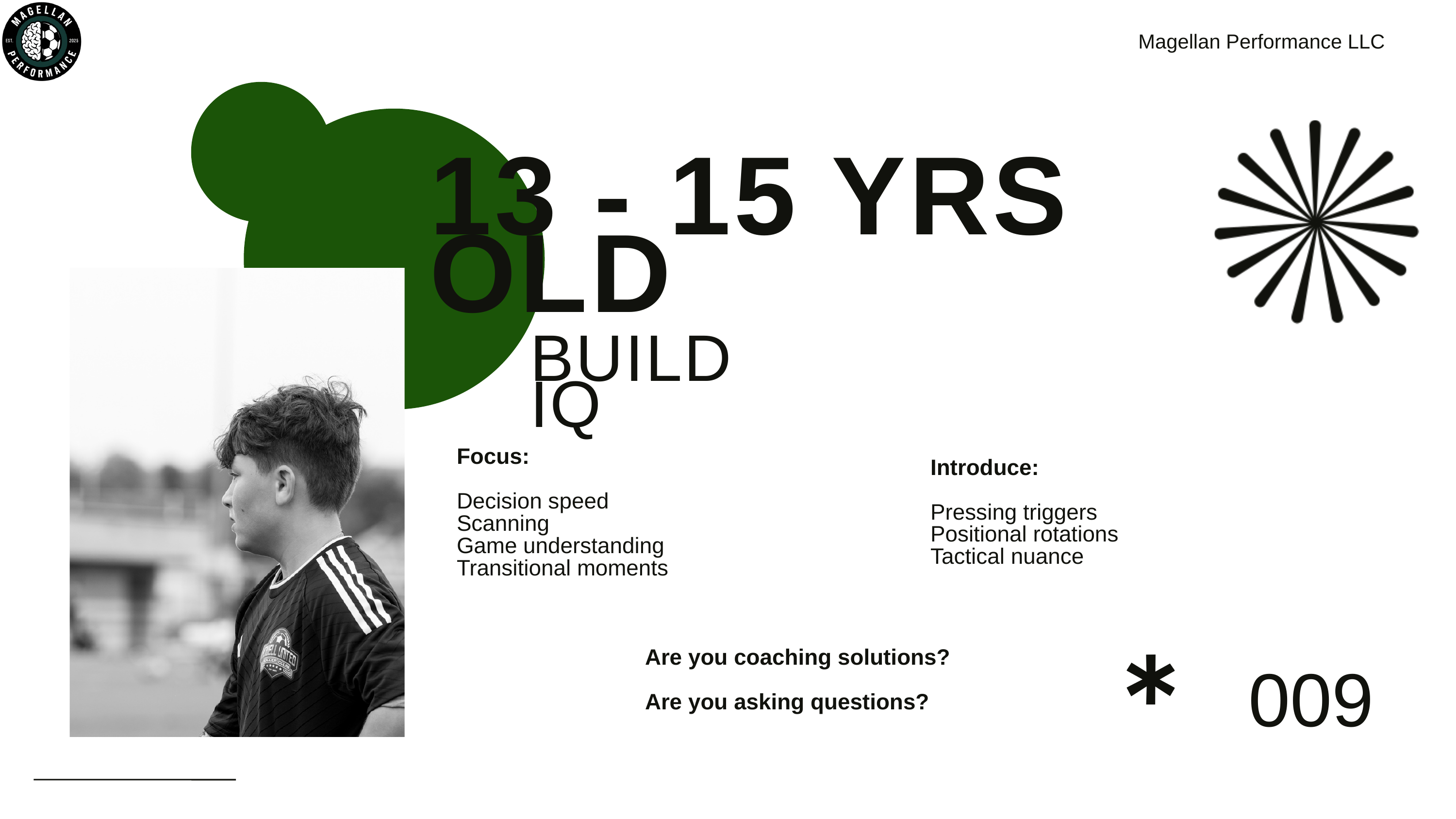

Magellan Performance LLC

13 - 15 YRS OLD

BUILD IQ
Focus:

Decision speed
Scanning
Game understanding
Transitional moments
Introduce:

Pressing triggers
Positional rotations
Tactical nuance
009
Are you coaching solutions?

Are you asking questions?